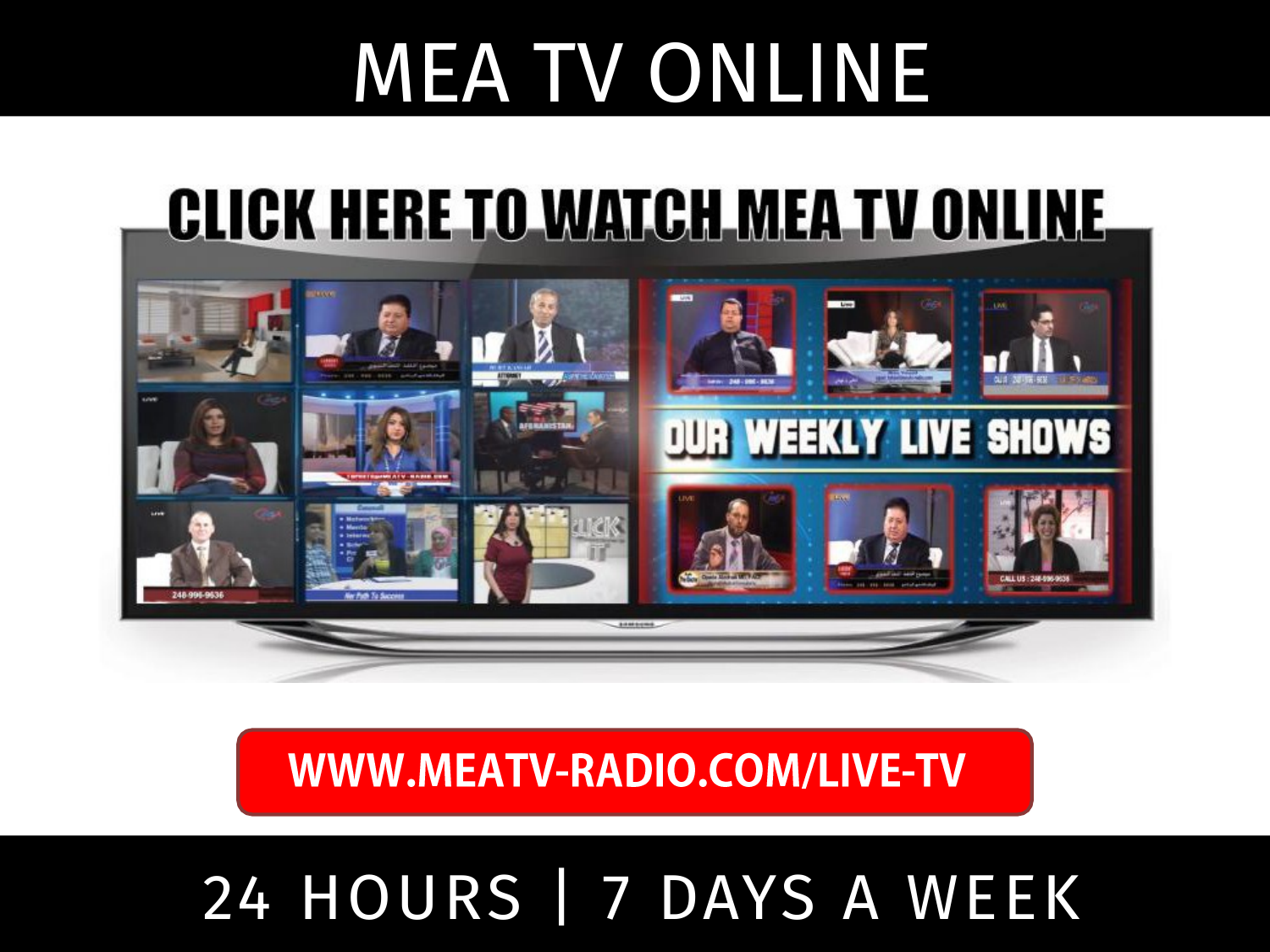

# MEA TV ONLINE STREAM

24 HOURS | 7 DAYS A WEEK